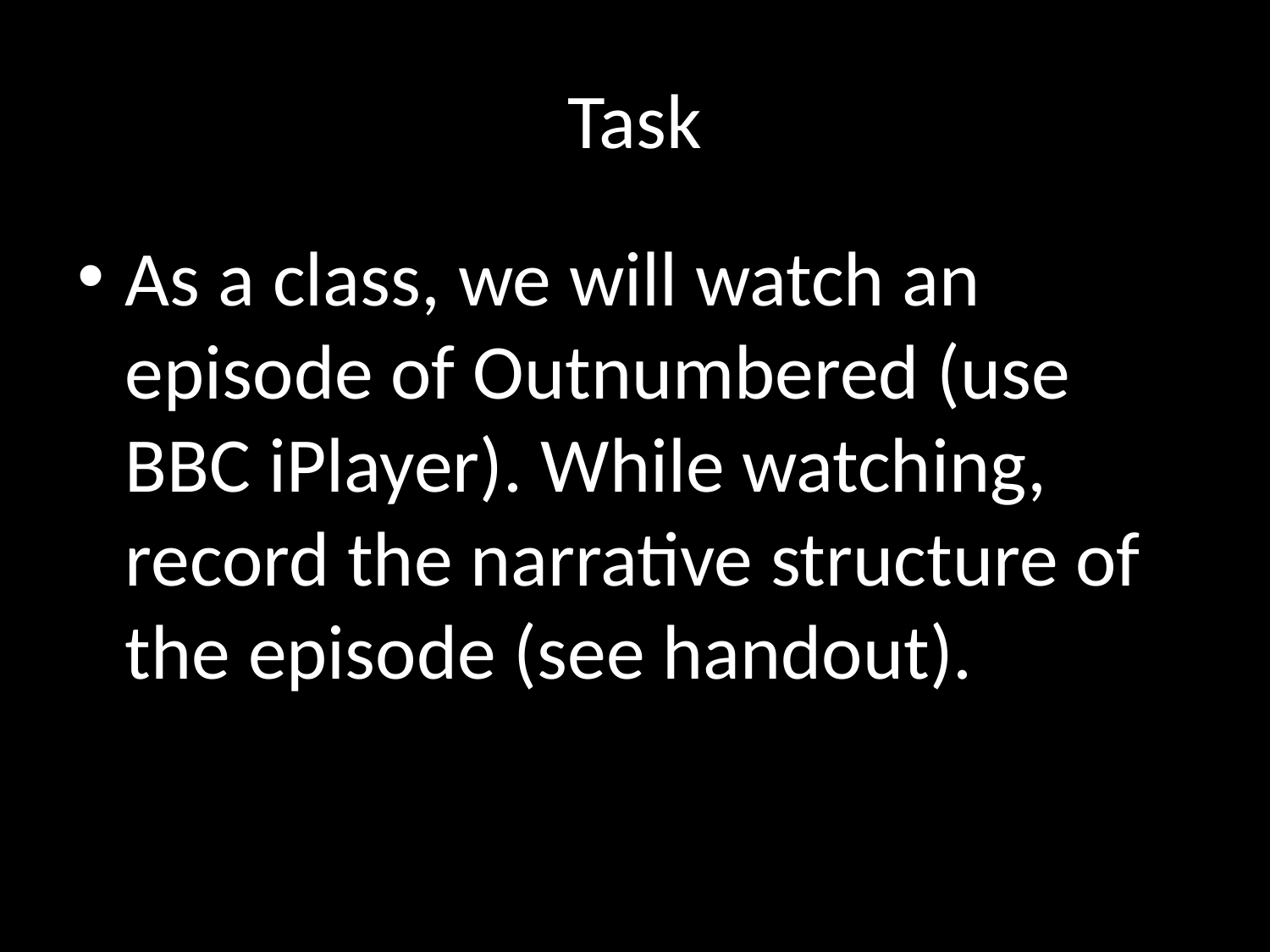

# Task
As a class, we will watch an episode of Outnumbered (use BBC iPlayer). While watching, record the narrative structure of the episode (see handout).